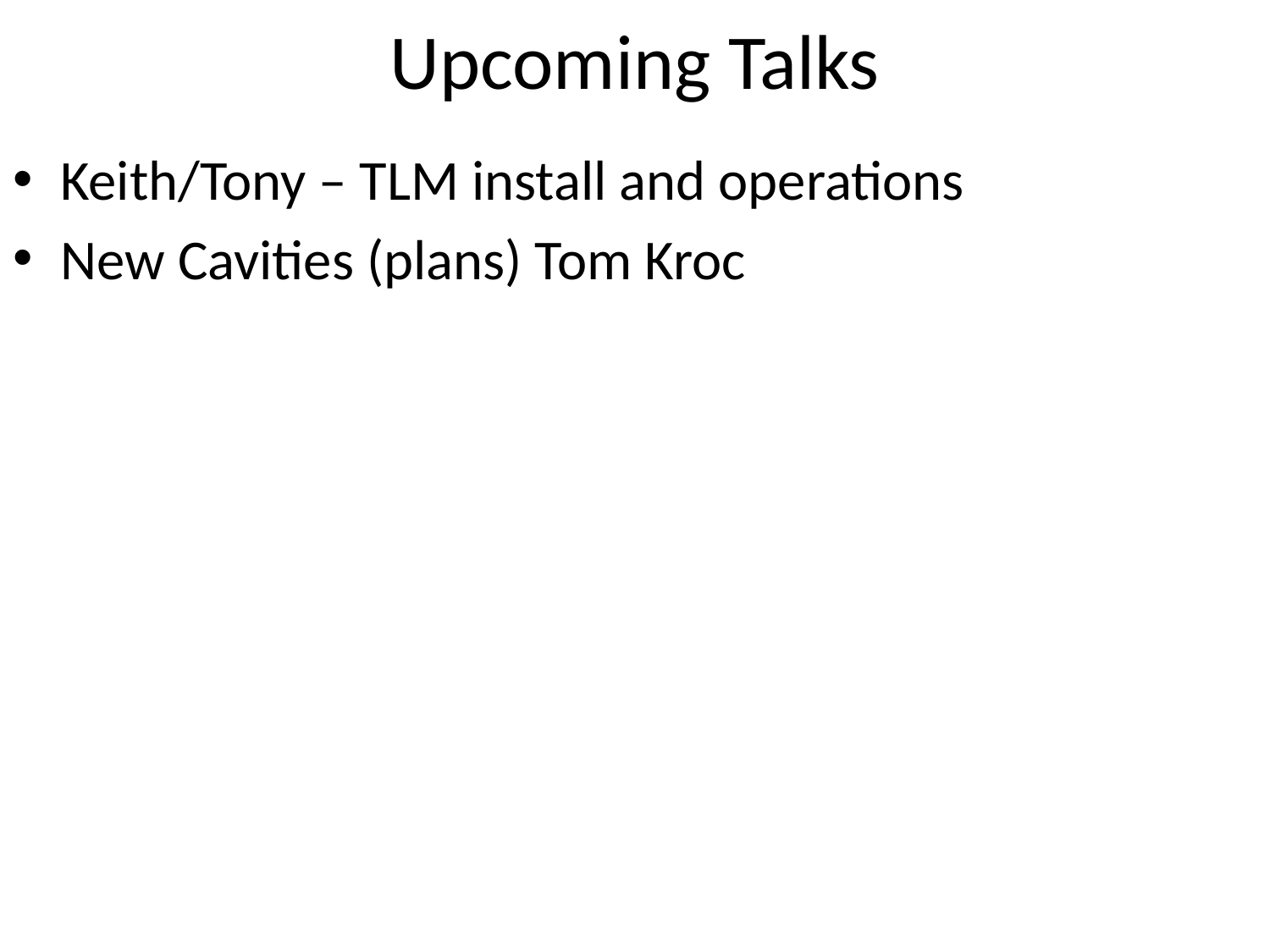

# Upcoming Talks
Keith/Tony – TLM install and operations
New Cavities (plans) Tom Kroc